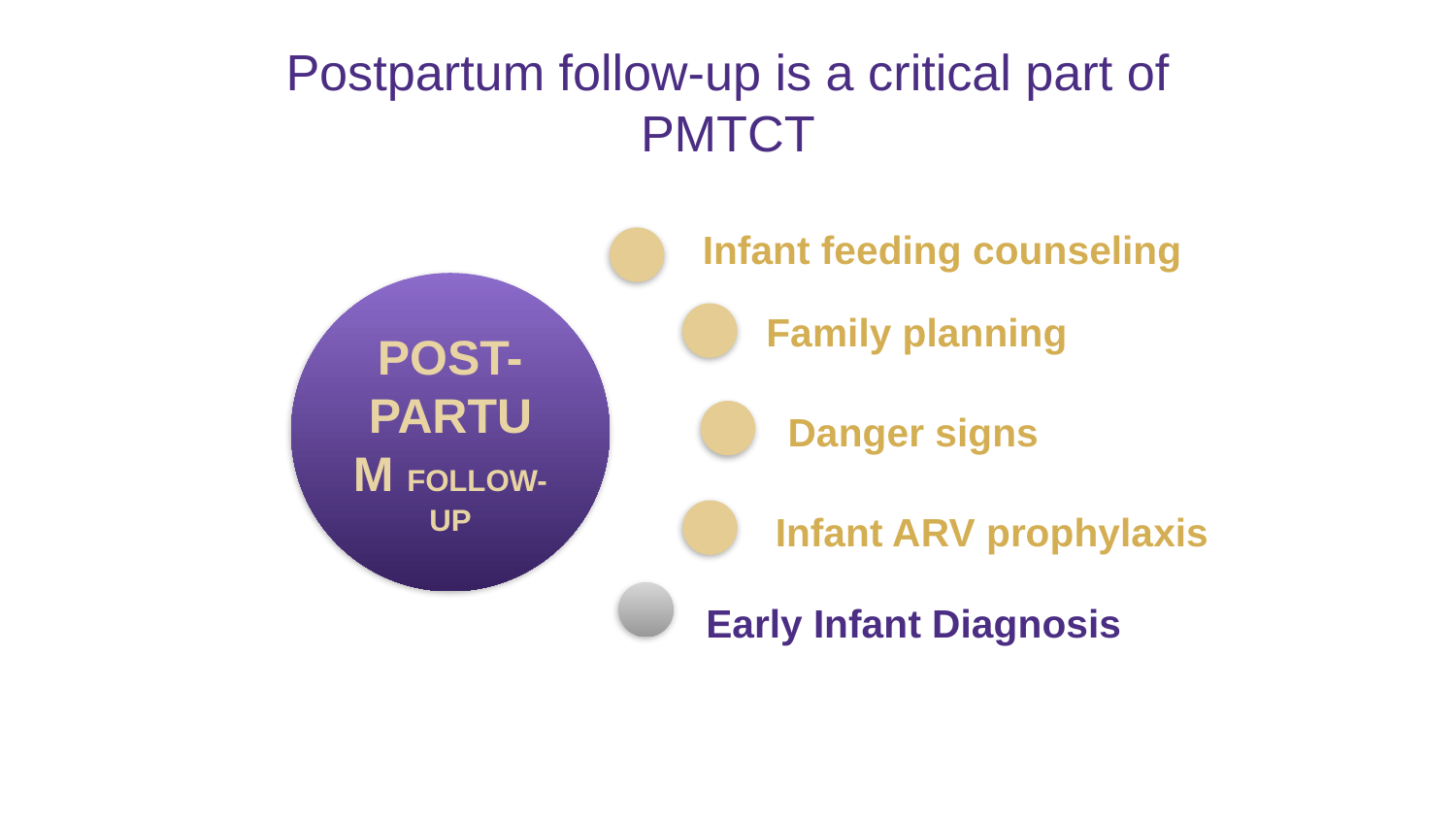

Postpartum follow-up is a critical part of PMTCT
Infant feeding counseling

POST-PARTUM FOLLOW-UP
Family planning

Danger signs

Infant ARV prophylaxis

Early Infant Diagnosis